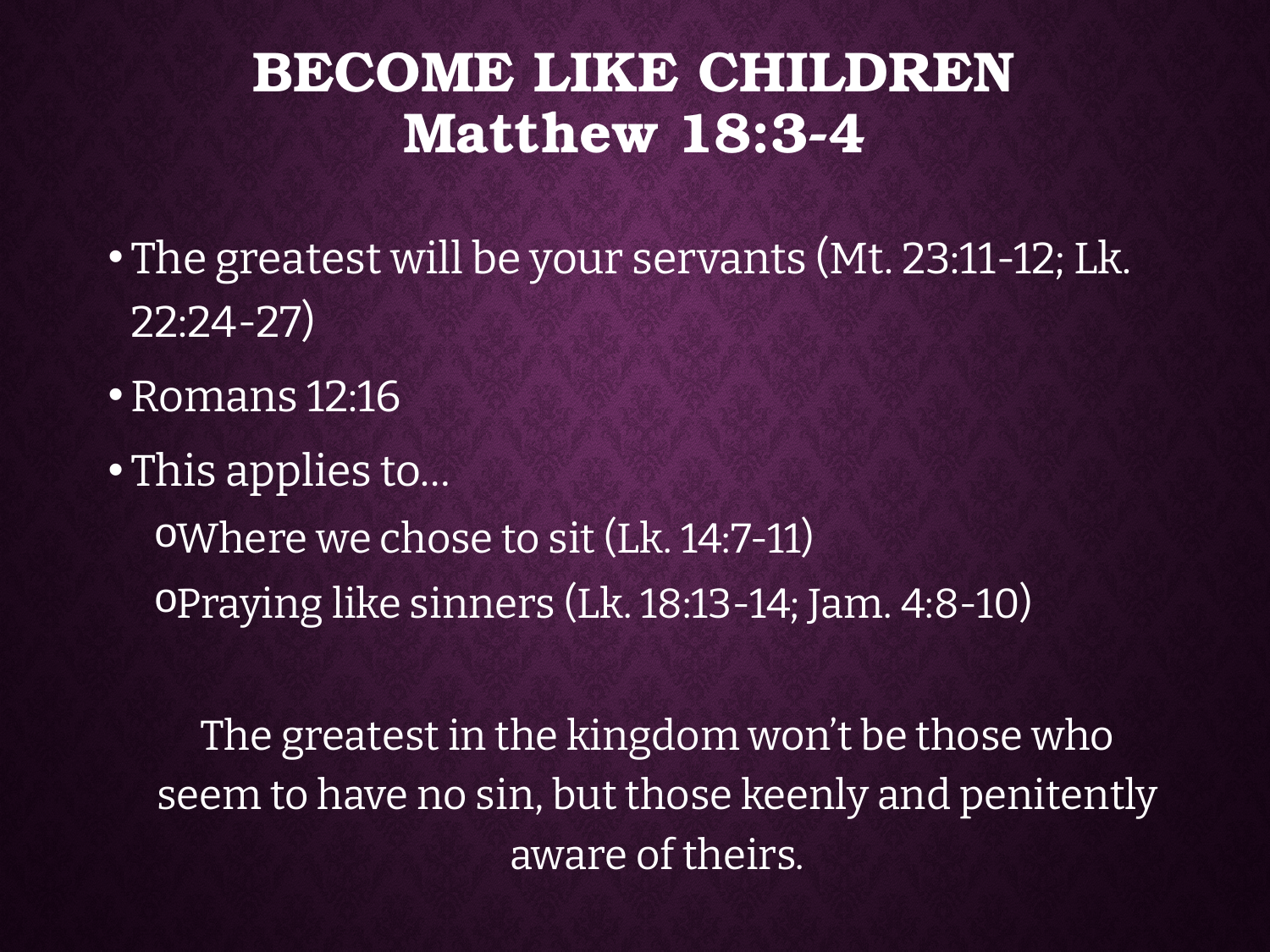

# BECOME LIKE CHILDREN Matthew 18:3-4
The greatest will be your servants (Mt. 23:11-12; Lk. 22:24-27)
Romans 12:16
This applies to…
Where we chose to sit (Lk. 14:7-11)
Praying like sinners (Lk. 18:13-14; Jam. 4:8-10)

The greatest in the kingdom won’t be those who seem to have no sin, but those keenly and penitently aware of theirs.